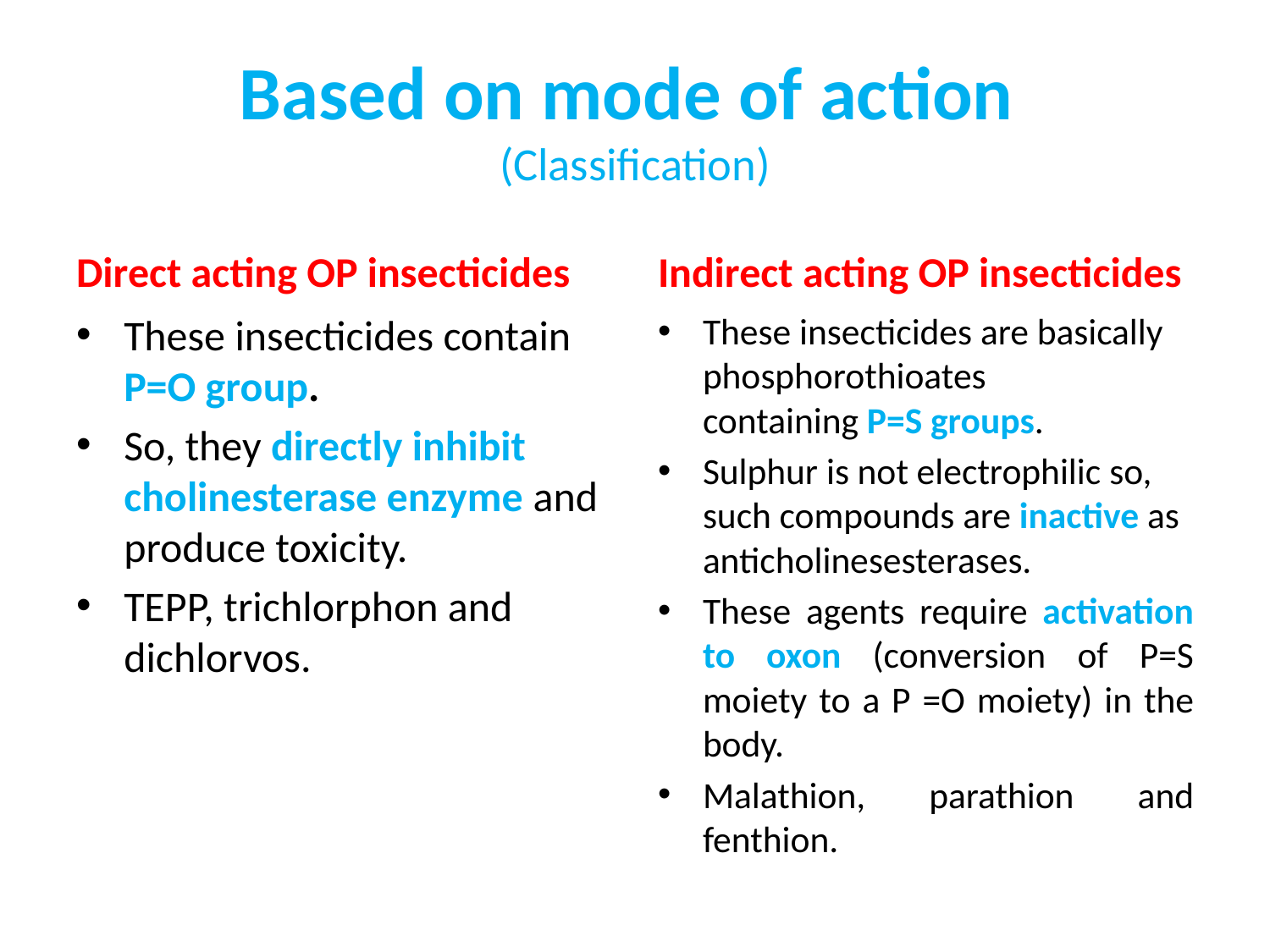

# Based on mode of action (Classification)
Direct acting OP insecticides
Indirect acting OP insecticides
These insecticides are basically phosphorothioates               containing P=S groups.
Sulphur is not electrophilic so, such compounds are inactive as anticholinesesterases.
These agents require activation to oxon (conversion of P=S moiety to a P =O moiety) in the body.
Malathion, parathion and fenthion.

These insecticides contain P=O group.
So, they directly inhibit cholinesterase enzyme and produce toxicity.
TEPP, trichlorphon and dichlorvos.